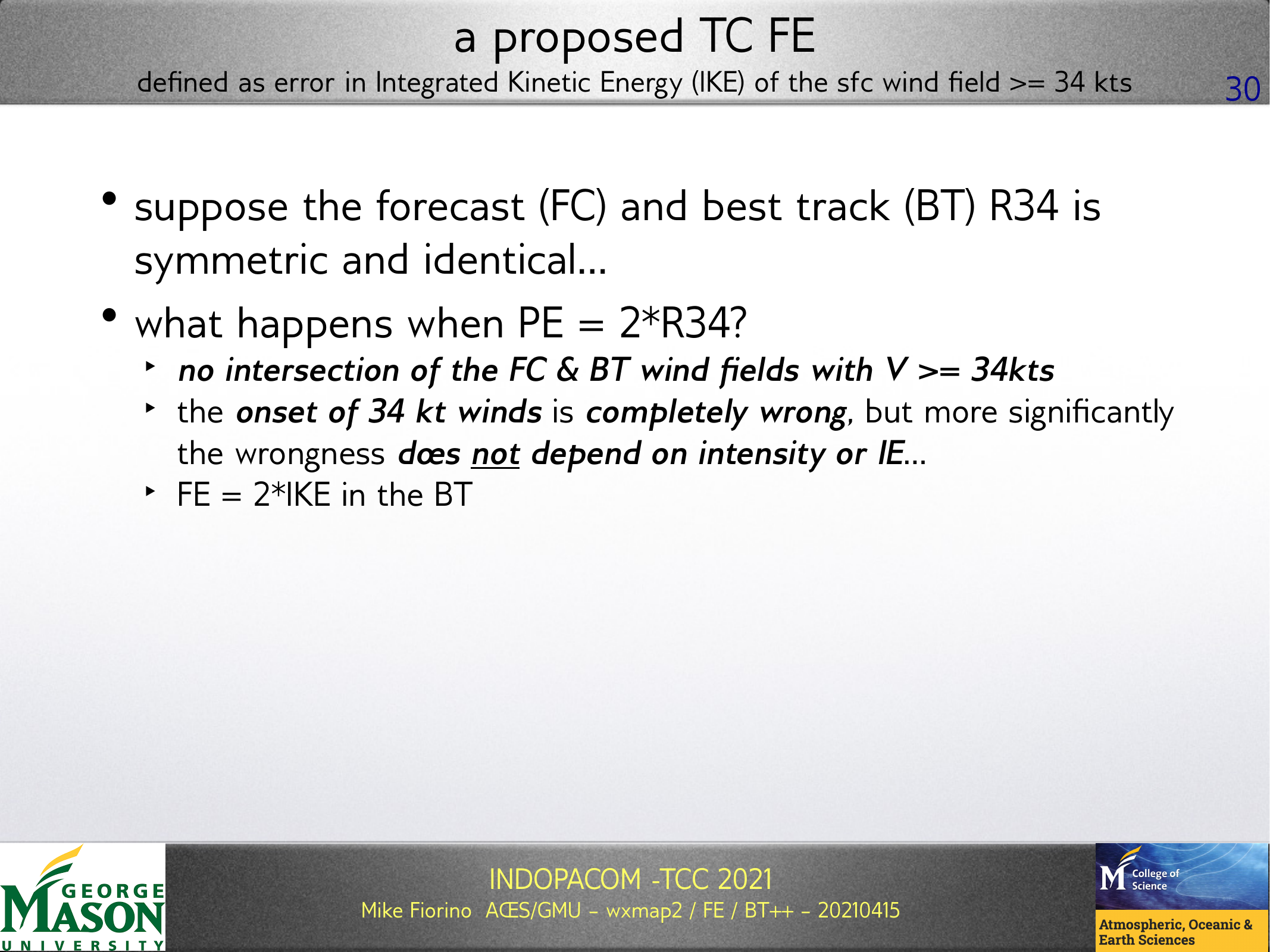

# a proposed TC FE defined as error in Integrated Kinetic Energy (IKE) of the sfc wind field >= 34 kts
suppose the forecast (FC) and best track (BT) R34 is symmetric and identical…
what happens when PE = 2*R34?
no intersection of the FC & BT wind fields with V >= 34kts
the onset of 34 kt winds is completely wrong, but more significantly the wrongness does not depend on intensity or IE…
FE = 2*IKE in the BT